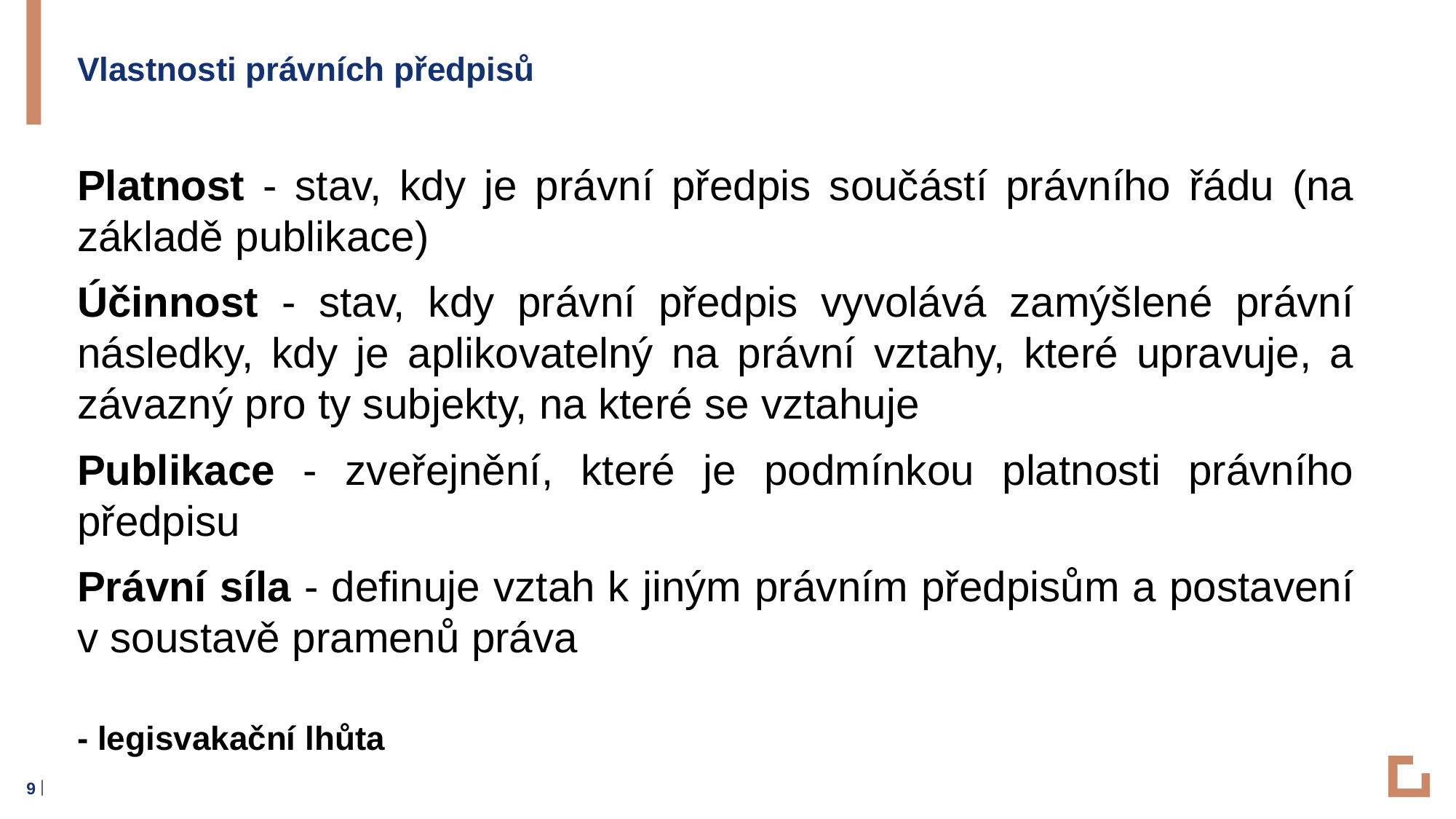

Vlastnosti právních předpisů

Platnost - stav, kdy je právní předpis součástí právního řádu (na základě publikace)
Účinnost - stav, kdy právní předpis vyvolává zamýšlené právní následky, kdy je aplikovatelný na právní vztahy, které upravuje, a závazný pro ty subjekty, na které se vztahuje
Publikace - zveřejnění, které je podmínkou platnosti právního předpisu
Právní síla - definuje vztah k jiným právním předpisům a postavení v soustavě pramenů práva

- legisvakační lhůta

9